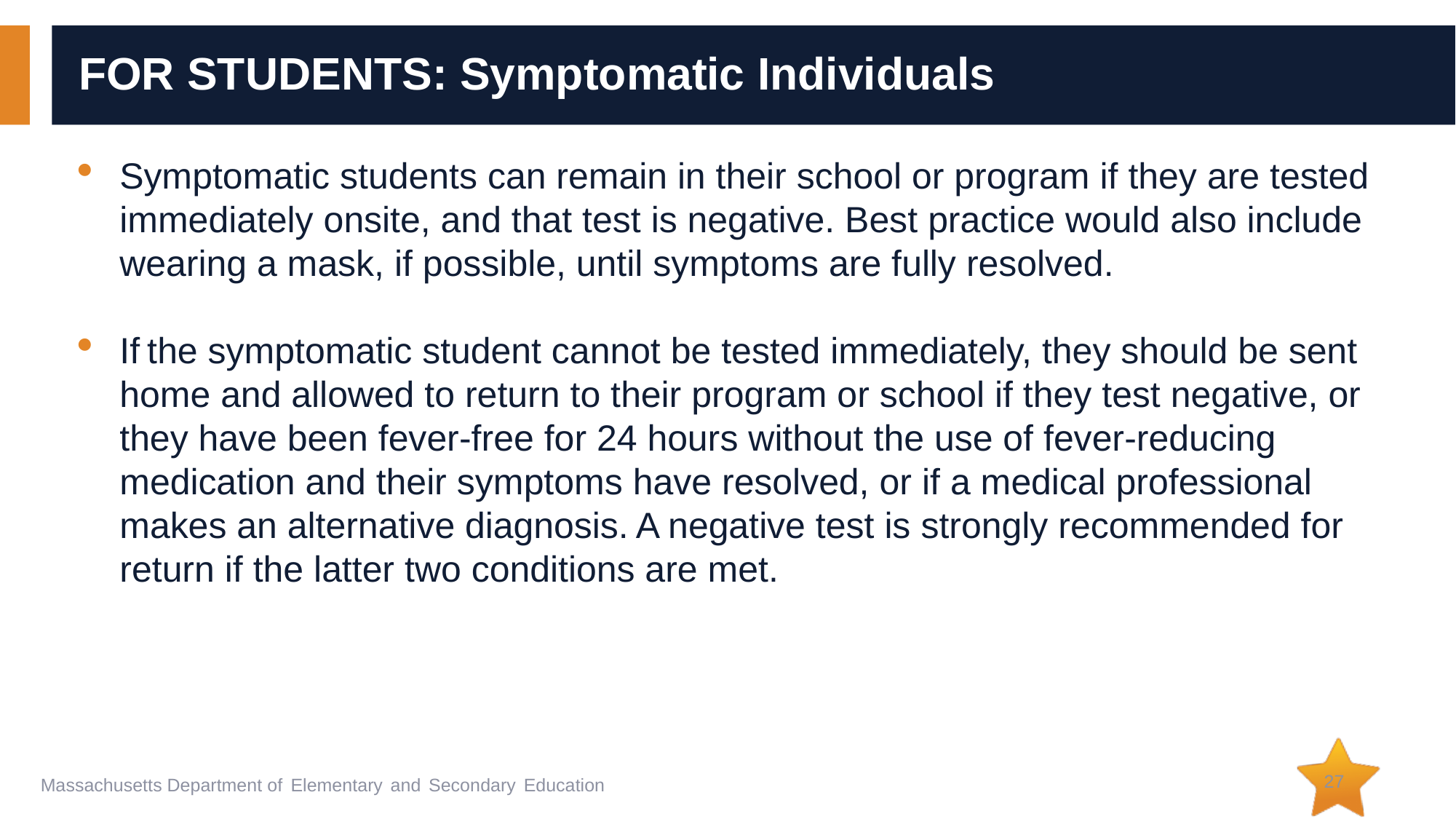

# FOR STUDENTS: Symptomatic Individuals
Symptomatic students can remain in their school or program if they are tested immediately onsite, and that test is negative. Best practice would also include wearing a mask, if possible, until symptoms are fully resolved.

If the symptomatic student cannot be tested immediately, they should be sent home and allowed to return to their program or school if they test negative, or they have been fever-free for 24 hours without the use of fever-reducing medication and their symptoms have resolved, or if a medical professional makes an alternative diagnosis. A negative test is strongly recommended for return if the latter two conditions are met.

27